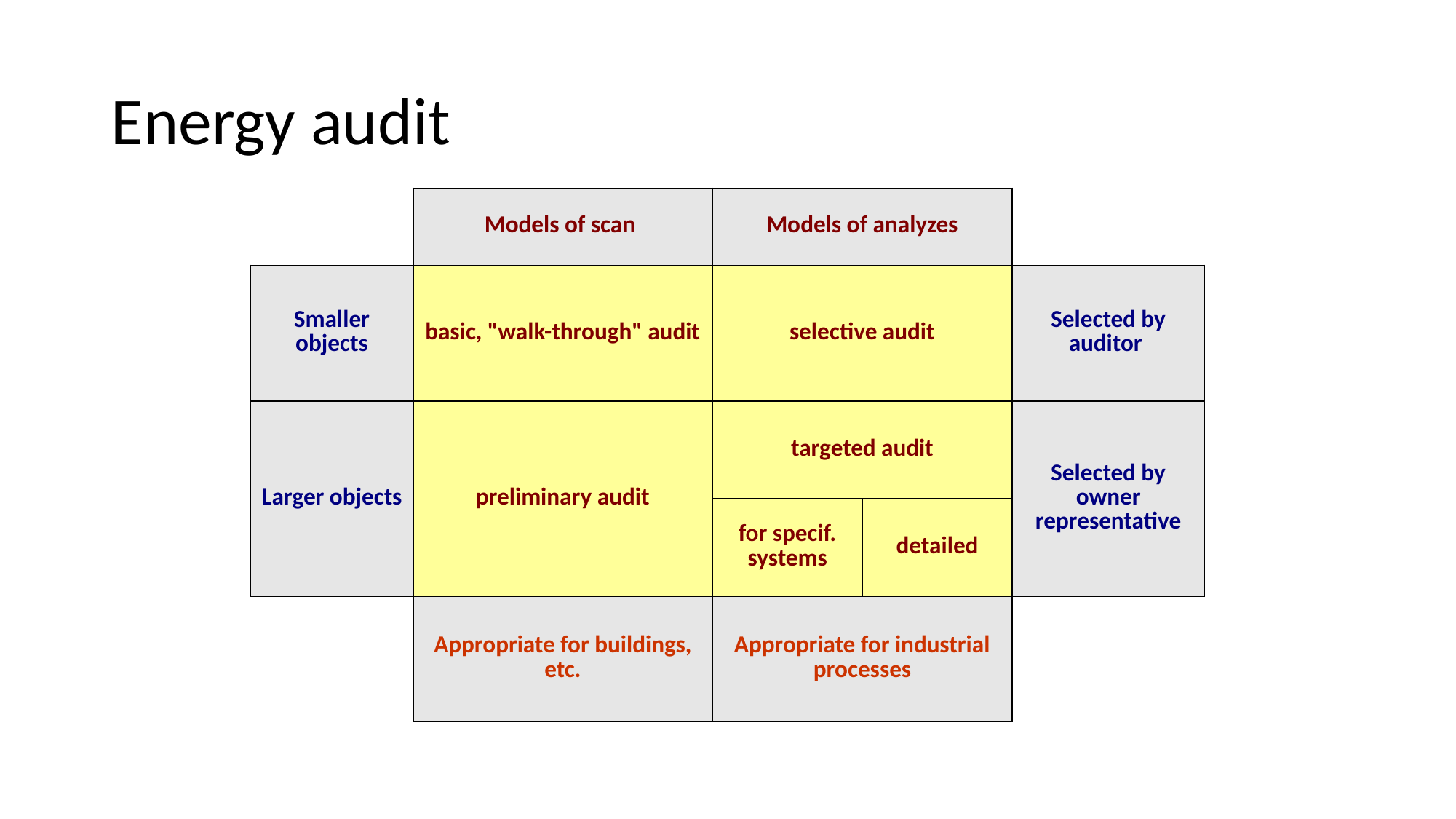

# Energy audit
|  | Models of scan | Models of analyzes |  |  |
| --- | --- | --- | --- | --- |
| Smaller objects | basic, "walk-through" audit | selective audit |  | Selected by auditor |
| Larger objects | preliminary audit | targeted audit |  | Selected by owner representative |
|  |  | for specif. systems | detailed |  |
|  | Appropriate for buildings, etc. | Appropriate for industrial processes |  |  |